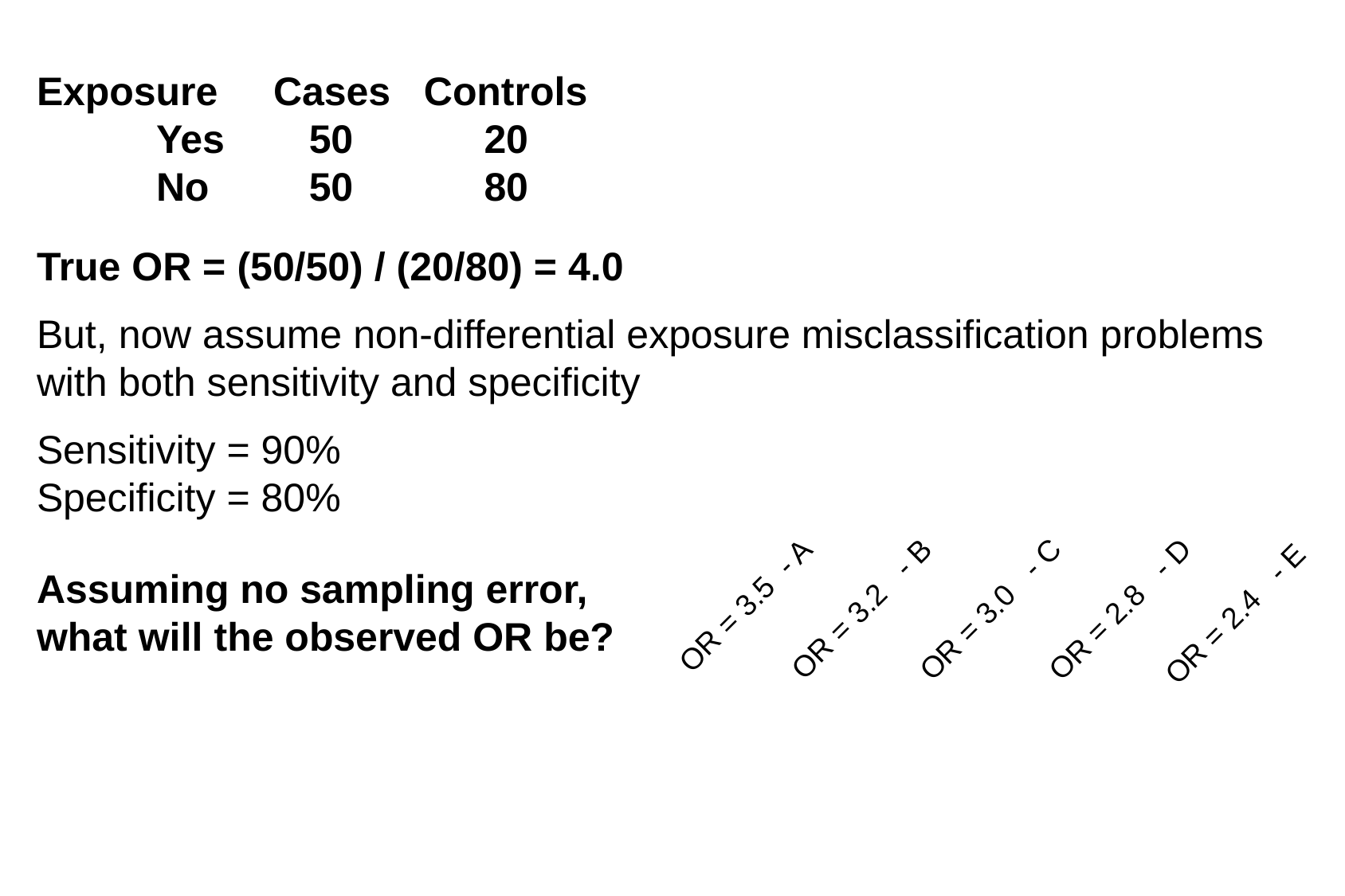

Exposure     Cases   Controls
	Yes	   50	        20
	No	   50	        80

True OR = (50/50) / (20/80) = 4.0

But, now assume non-differential exposure misclassification problems
with both sensitivity and specificity

Sensitivity = 90%
Specificity = 80%

Assuming no sampling error, what will the observed OR be?

OR = 3.5  - A
OR = 3.2   - B
OR = 3.0   - C
OR = 2.8   - D
OR = 2.4   - E